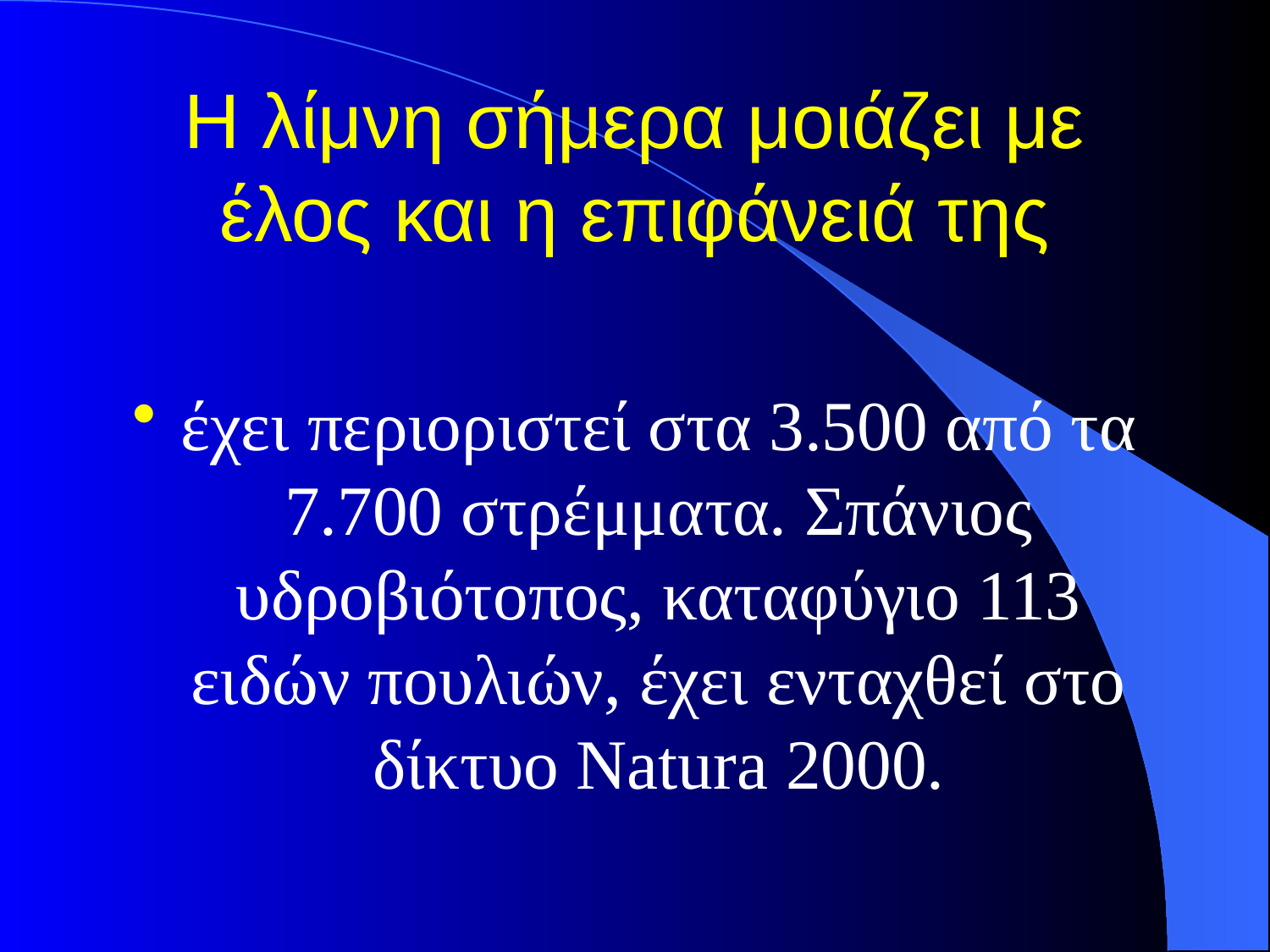

# Η λίμνη σήμερα μοιάζει με έλος και η επιφάνειά της

έχει περιοριστεί στα 3.500 από τα 7.700 στρέμματα. Σπάνιος υδροβιότοπος, καταφύγιο 113 ειδών πουλιών, έχει ενταχθεί στο δίκτυο Natura 2000.